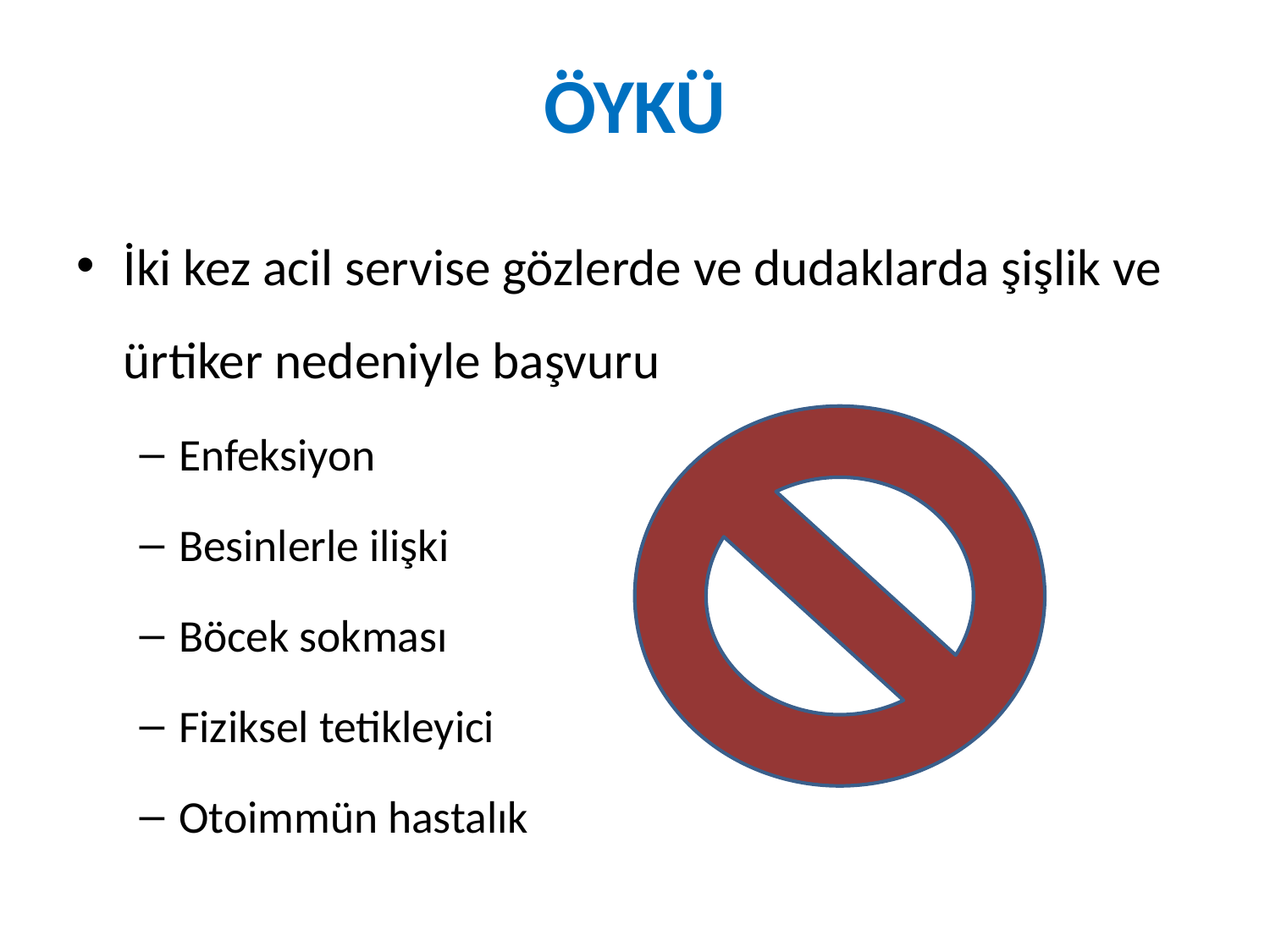

# ÖYKÜ
İki kez acil servise gözlerde ve dudaklarda şişlik ve ürtiker nedeniyle başvuru
Enfeksiyon
Besinlerle ilişki
Böcek sokması
Fiziksel tetikleyici
Otoimmün hastalık